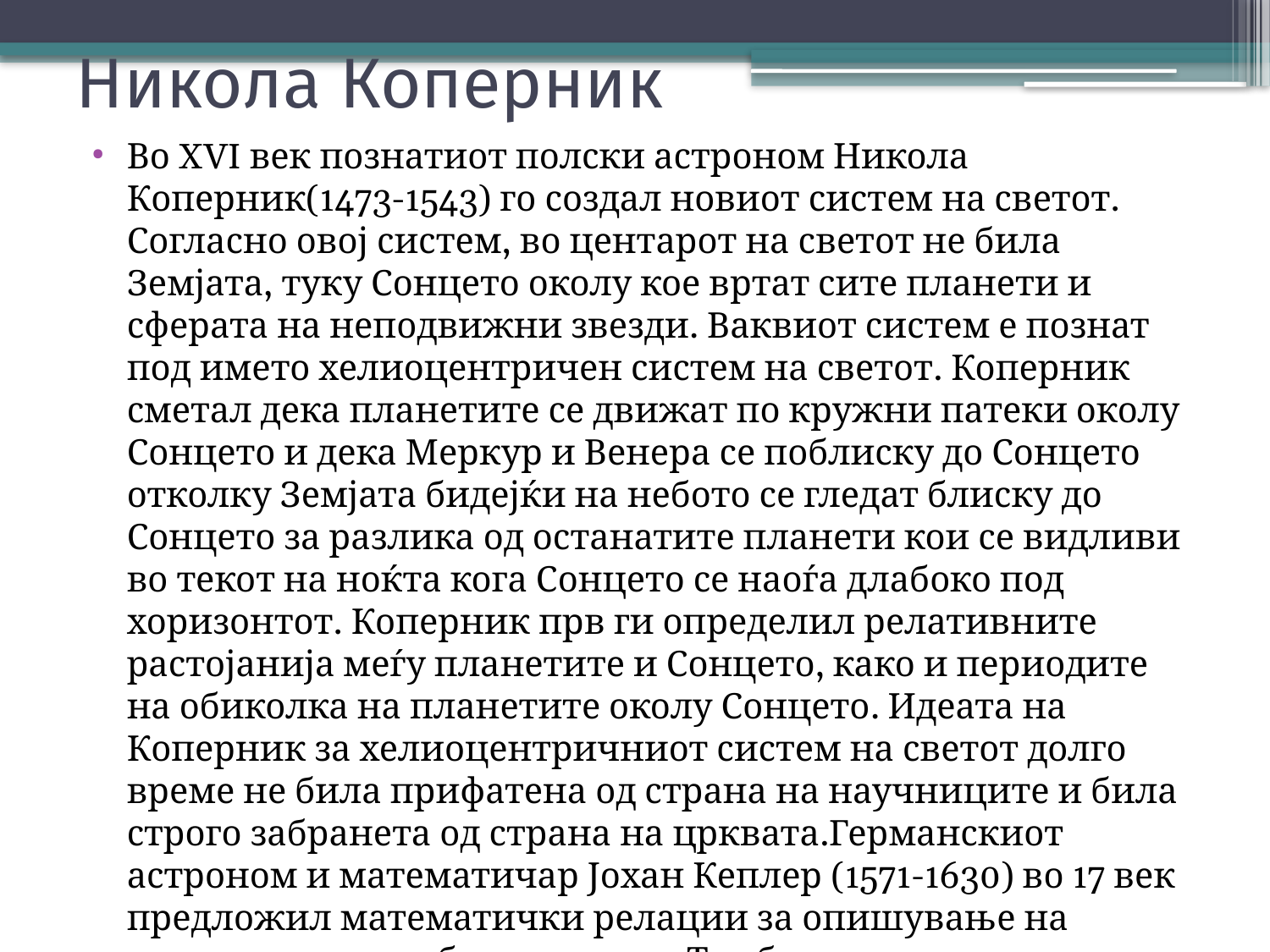

# Никола Коперник
Во XVI век познатиот полски астроном Никола Коперник(1473-1543) го создал новиот систем на светот. Согласно овој систем, во центарот на светот не била Земјата, туку Сонцето околу кое вртат сите планети и сферата на неподвижни звезди. Ваквиот систем е познат под името хелиоцентричен систем на светот. Коперник сметал дека планетите се движат по кружни патеки околу Сонцето и дека Меркур и Венера се поблиску до Сонцето отколку Земјата бидејќи на небото се гледат блиску до Сонцето за разлика од останатите планети кои се видливи во текот на ноќта кога Сонцето се наоѓа длабоко под хоризонтот. Коперник прв ги определил релативните растојанија меѓу планетите и Сонцето, како и периодите на обиколка на планетите околу Сонцето. Идеата на Коперник за хелиоцентричниот систем на светот долго време не била прифатена од страна на научниците и била строго забранета од страна на црквата.Германскиот астроном и математичар Јохан Кеплер (1571-1630) во 17 век предложил математички релации за опишување на движењето на небесните тела. Тоа беа, воедно, и првите закони за движење на небесните тела.